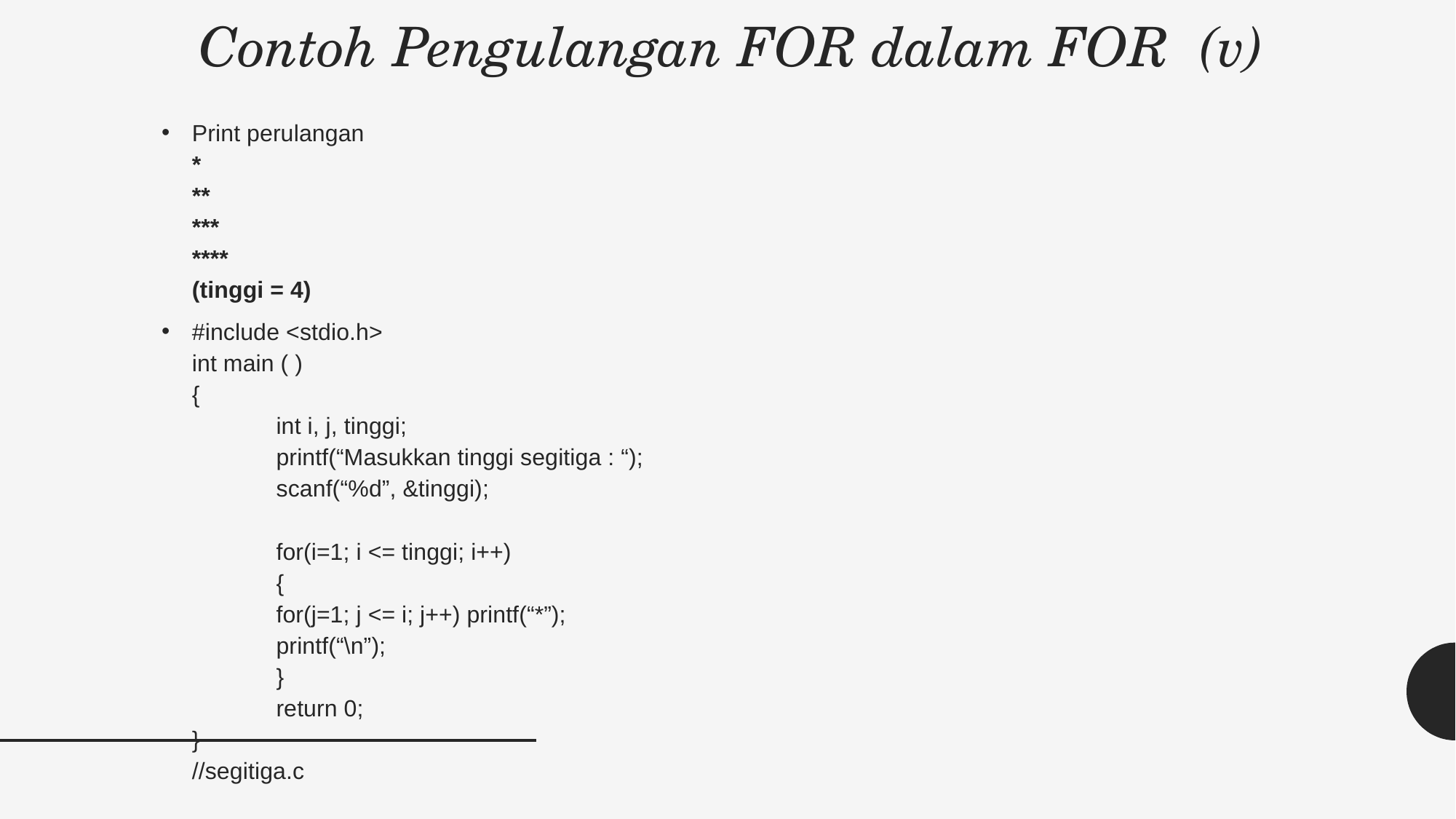

# Contoh Pengulangan FOR dalam FOR  (v)
Print perulangan
*
**
***
****
(tinggi = 4)
#include <stdio.h>
int main ( )
{
	int i, j, tinggi;
	printf(“Masukkan tinggi segitiga : “);
	scanf(“%d”, &tinggi);
	for(i=1; i <= tinggi; i++)
	{
		for(j=1; j <= i; j++) printf(“*”);
		printf(“\n”);
	}
	return 0;
}
//segitiga.c